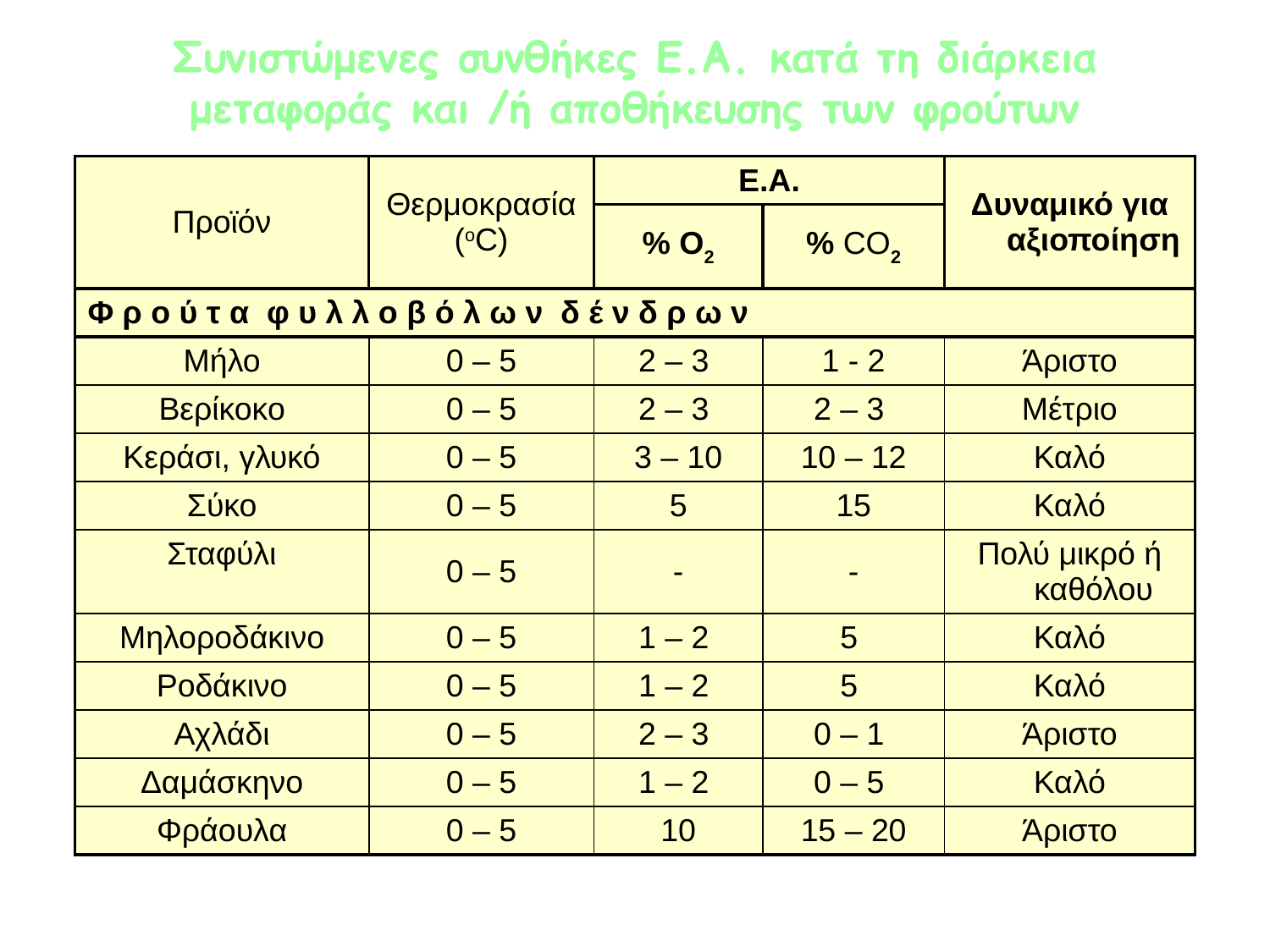

# Συνιστώμενες συνθήκες Ε.Α. κατά τη διάρκεια μεταφοράς και /ή αποθήκευσης των φρούτων
| Προϊόν | Θερμοκρασία (οC) | Ε.Α. |  | Δυναμικό για αξιοποίηση |
| --- | --- | --- | --- | --- |
|  |  | % Ο2 | % CO2 |  |
| Φ ρ ο ύ τ α φ υ λ λ ο β ό λ ω ν δ έ ν δ ρ ω ν |  |  |  |  |
| Μήλο | 0 – 5 | 2 – 3 | 1 - 2 | Άριστο |
| Βερίκοκο | 0 – 5 | 2 – 3 | 2 – 3 | Μέτριο |
| Κεράσι, γλυκό | 0 – 5 | 3 – 10 | 10 – 12 | Καλό |
| Σύκο | 0 – 5 | 5 | 15 | Καλό |
| Σταφύλι | 0 – 5 | - | - | Πολύ μικρό ή καθόλου |
| Μηλοροδάκινο | 0 – 5 | 1 – 2 | 5 | Καλό |
| Ροδάκινο | 0 – 5 | 1 – 2 | 5 | Καλό |
| Αχλάδι | 0 – 5 | 2 – 3 | 0 – 1 | Άριστο |
| Δαμάσκηνο | 0 – 5 | 1 – 2 | 0 – 5 | Καλό |
| Φράουλα | 0 – 5 | 10 | 15 – 20 | Άριστο |